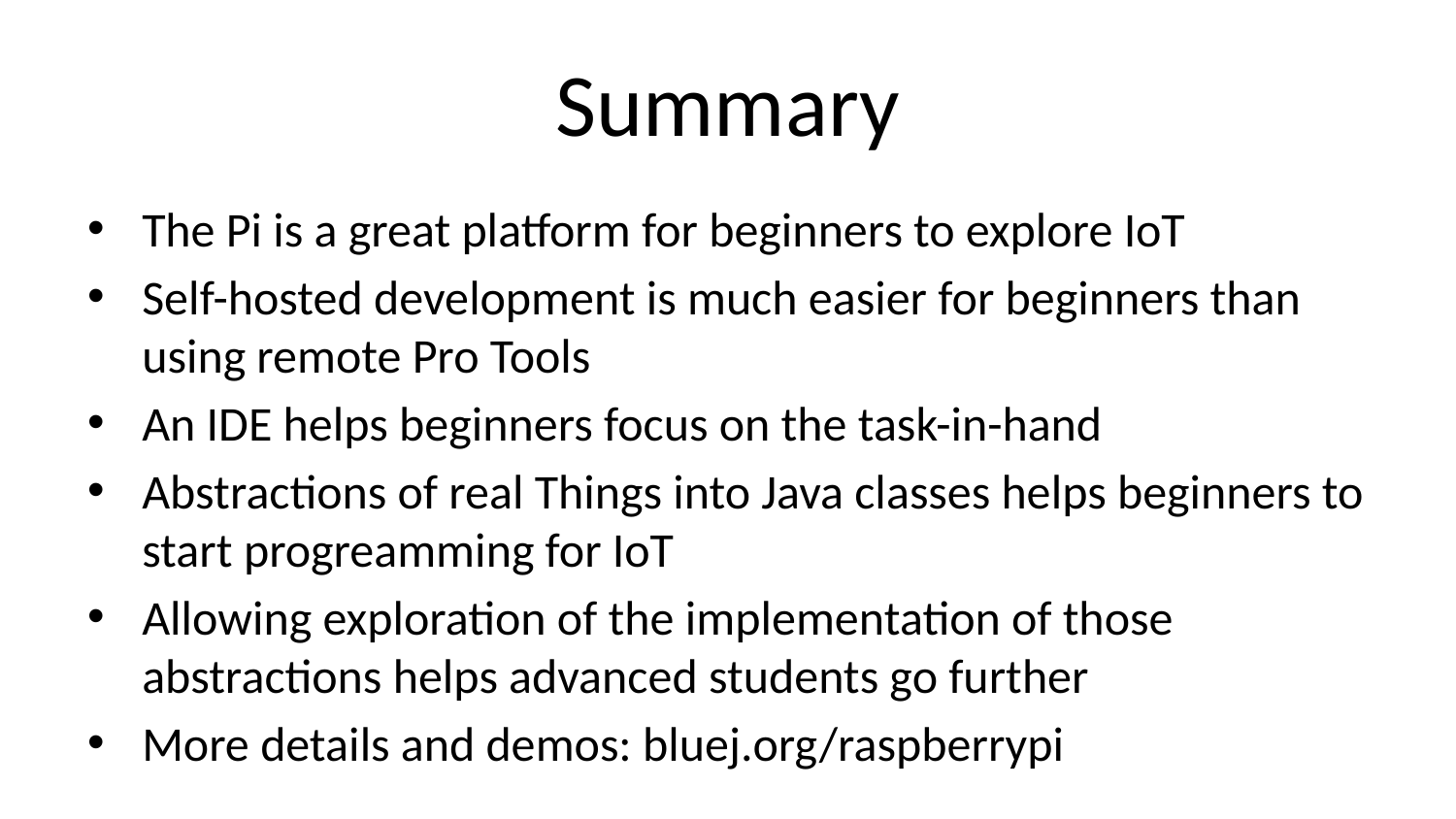

# Summary
The Pi is a great platform for beginners to explore IoT
Self-hosted development is much easier for beginners than using remote Pro Tools
An IDE helps beginners focus on the task-in-hand
Abstractions of real Things into Java classes helps beginners to start progreamming for IoT
Allowing exploration of the implementation of those abstractions helps advanced students go further
More details and demos: bluej.org/raspberrypi